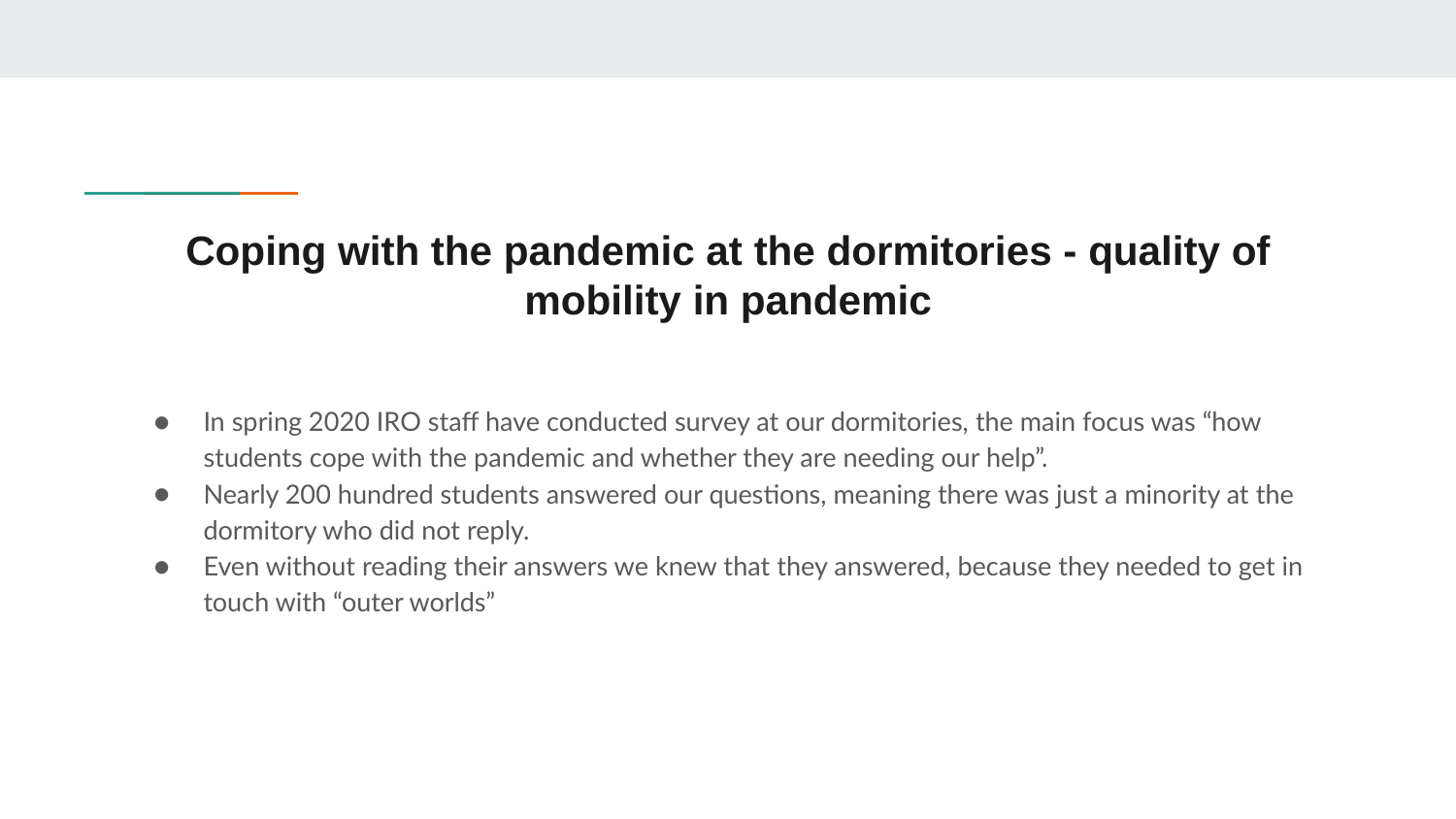

# Coping with the pandemic at the dormitories - quality of mobility in pandemic
In spring 2020 IRO staff have conducted survey at our dormitories, the main focus was “how students cope with the pandemic and whether they are needing our help”.
Nearly 200 hundred students answered our questions, meaning there was just a minority at the dormitory who did not reply.
Even without reading their answers we knew that they answered, because they needed to get in touch with “outer worlds”